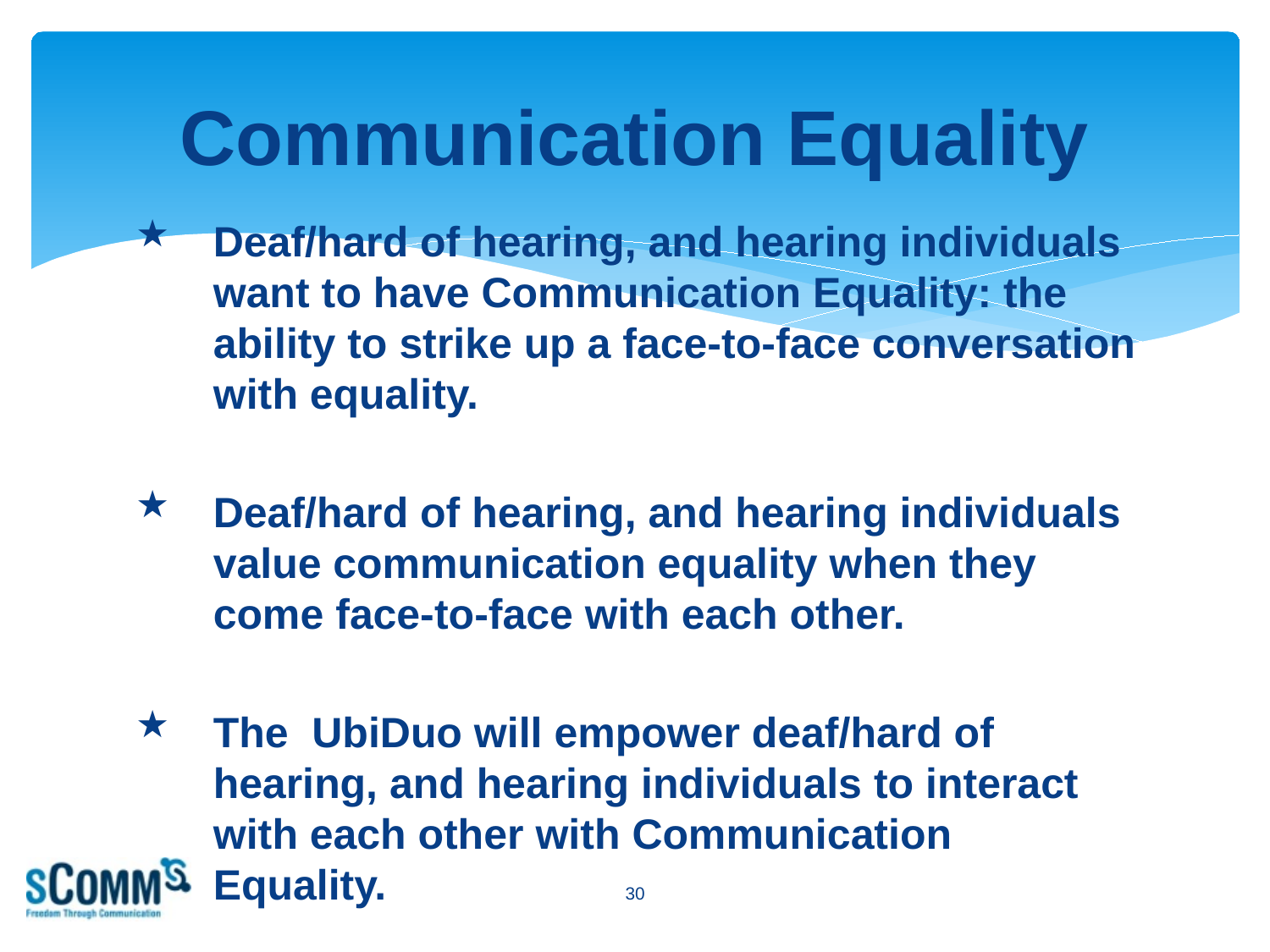

# Communication Equality
Deaf/hard of hearing, and hearing individuals want to have Communication Equality: the ability to strike up a face-to-face conversation with equality.

Deaf/hard of hearing, and hearing individuals value communication equality when they come face-to-face with each other.

The  UbiDuo will empower deaf/hard of hearing, and hearing individuals to interact with each other with Communication Equality.
30